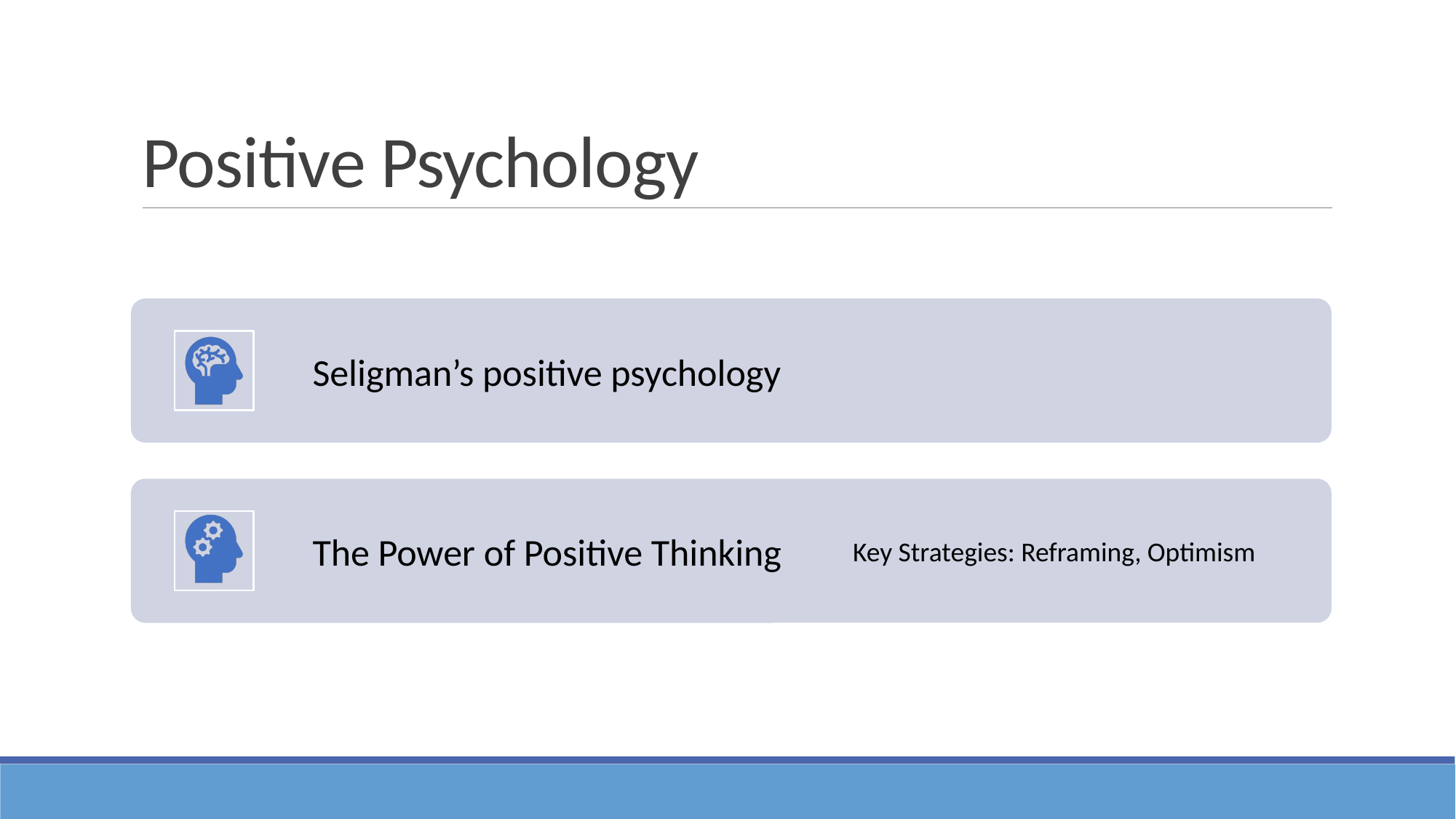

# Positive Psychology
Seligman’s positive psychology
The Power of Positive Thinking
Key Strategies: Reframing, Optimism